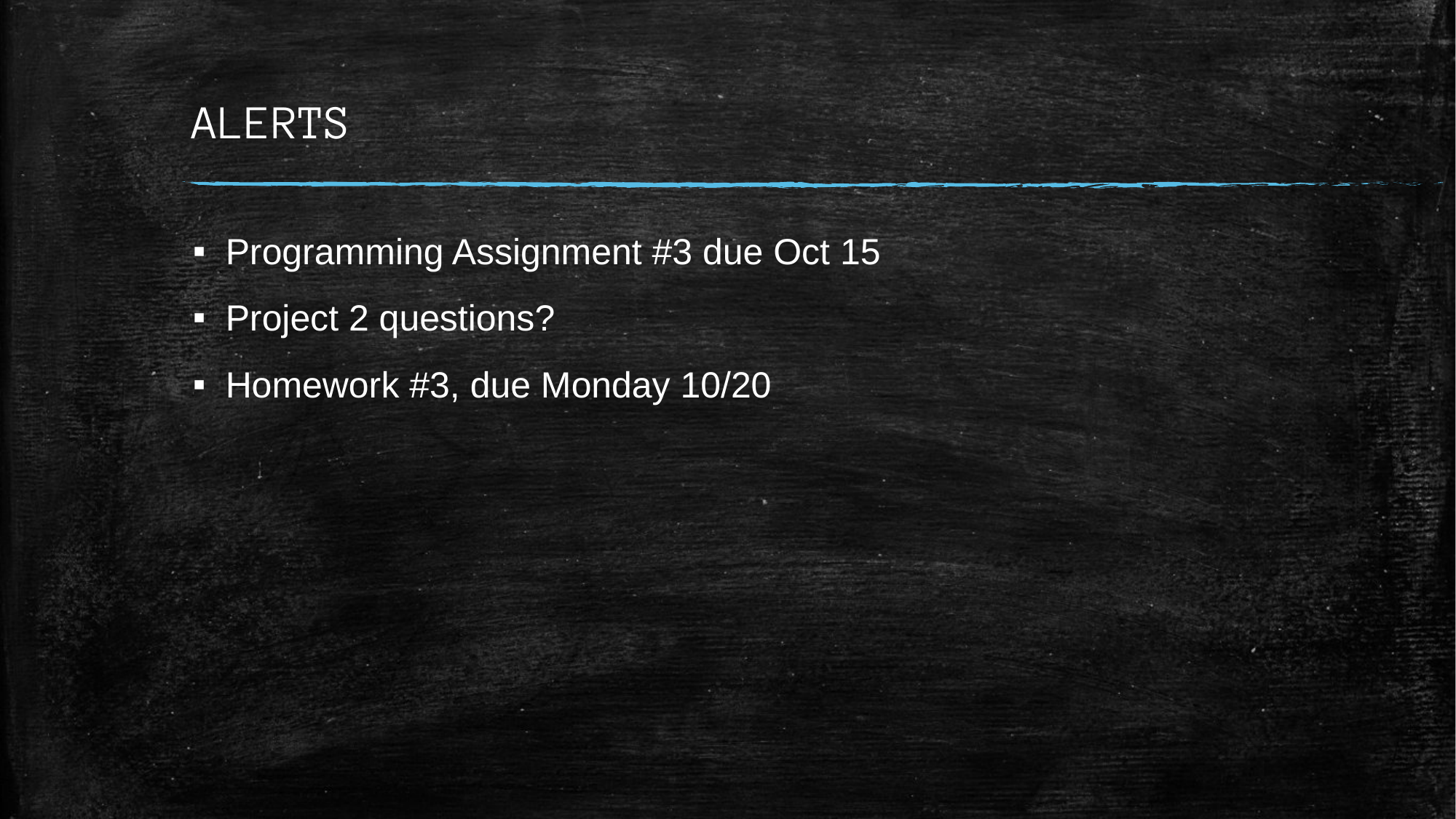

# ALERTS
Programming Assignment #3 due Oct 15
Project 2 questions?
Homework #3, due Monday 10/20